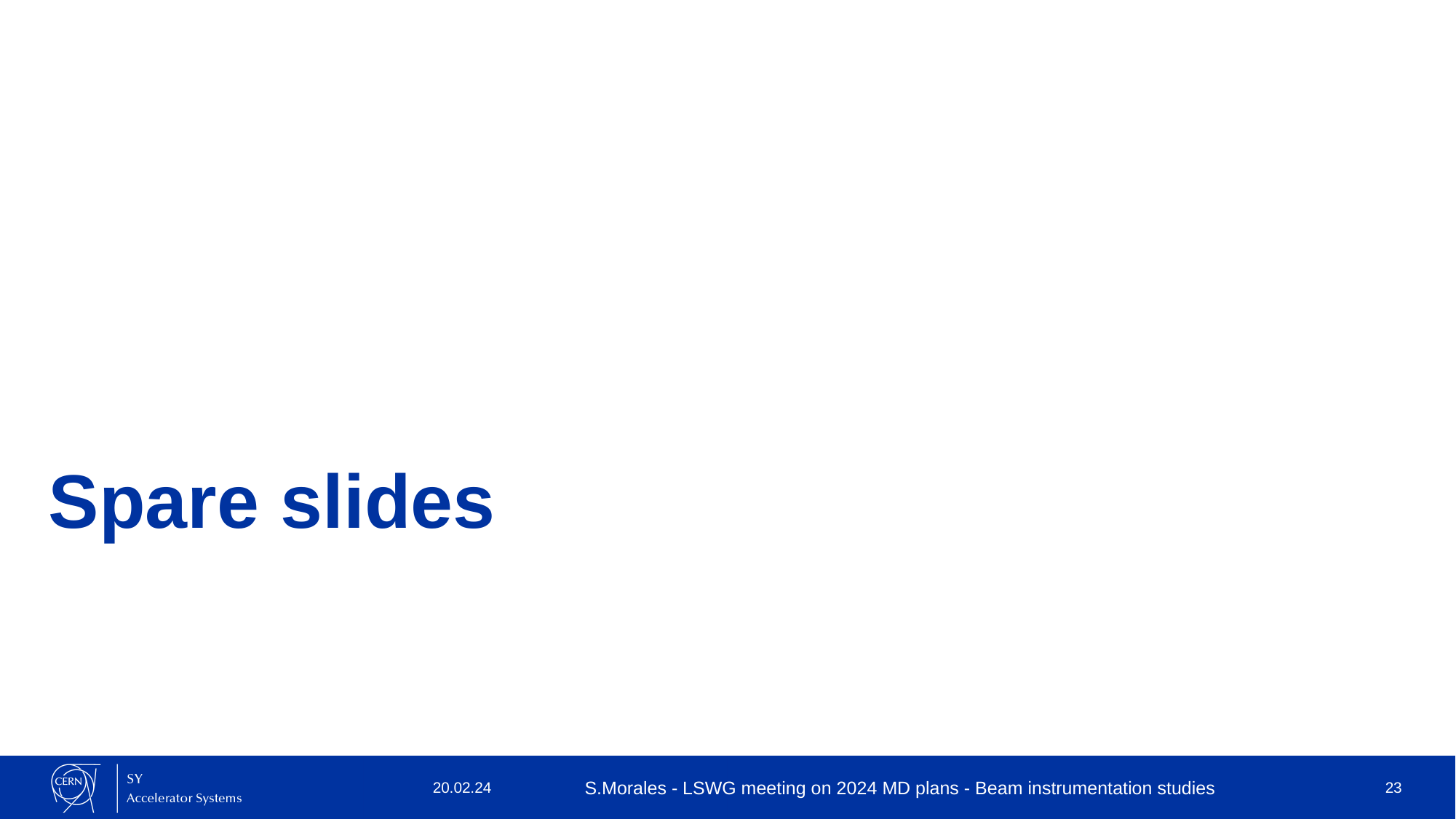

# Spare slides

20.02.24
S.Morales - LSWG meeting on 2024 MD plans - Beam instrumentation studies
23